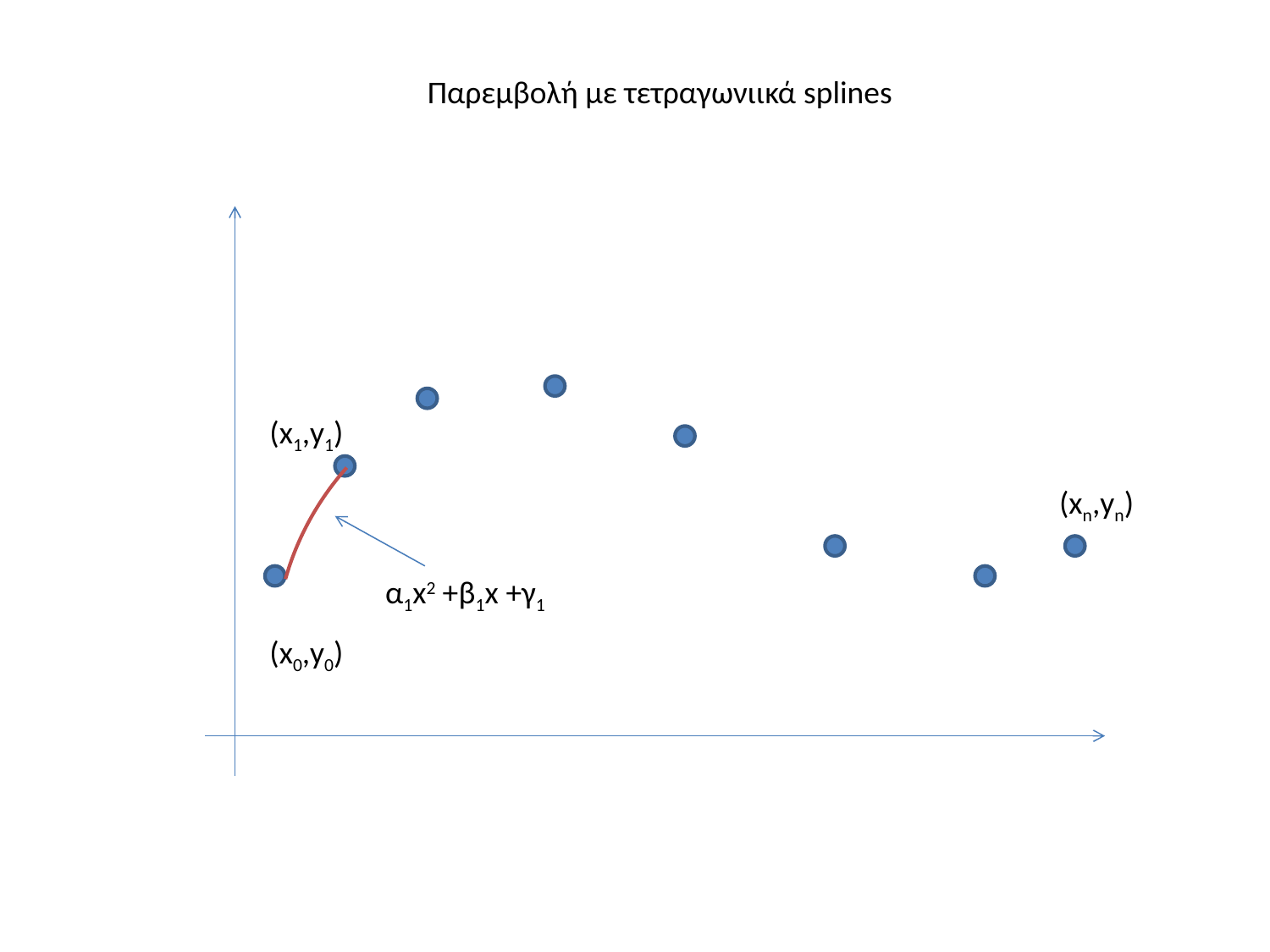

Παρεμβολή με τετραγωνιικά splines

(x1,y1)

(xn,yn)

α1x2 +β1x +γ1

(x0,y0)